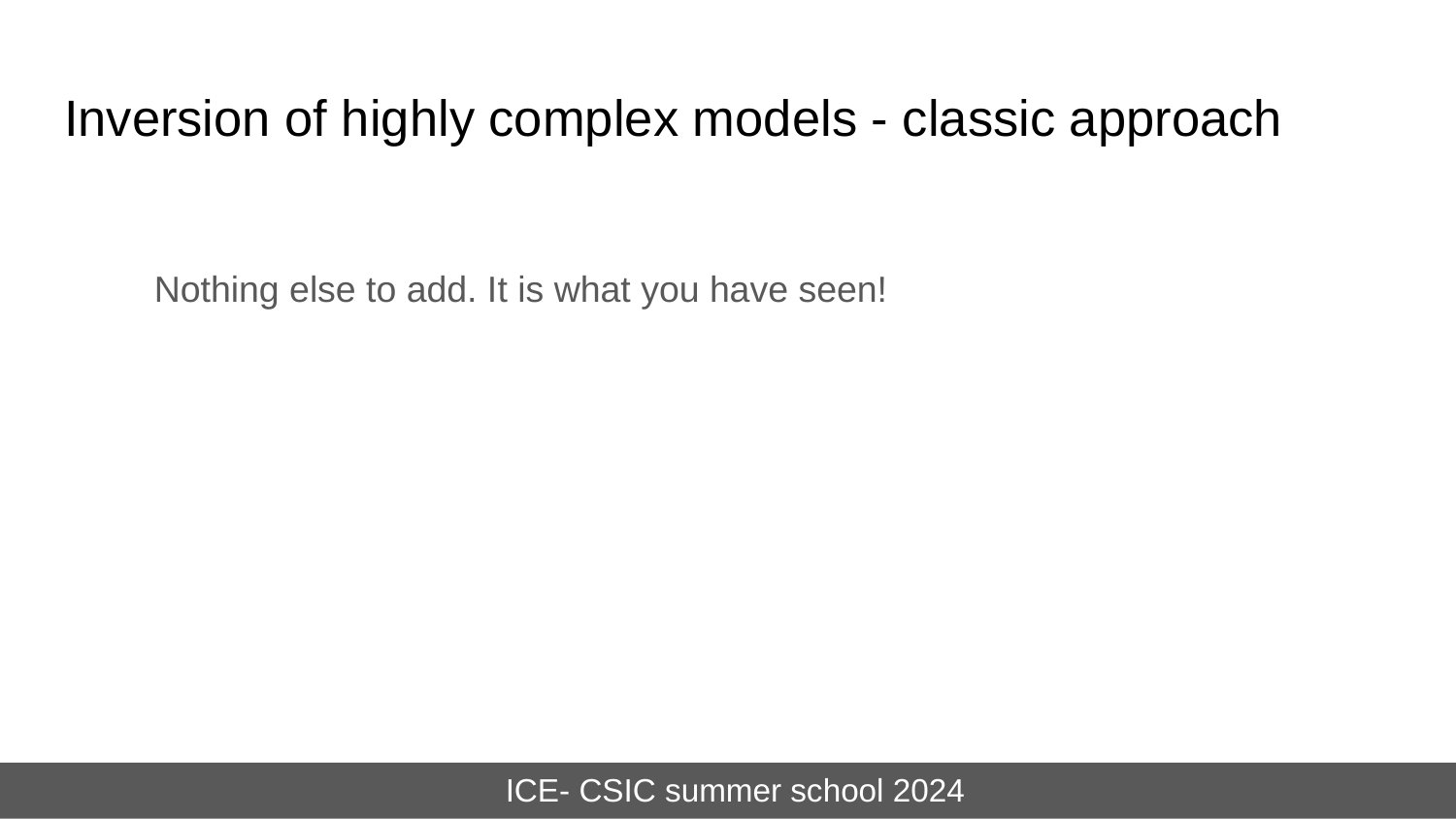

# Inversion of highly complex models - classic approach
Nothing else to add. It is what you have seen!
ICE- CSIC summer school 2024